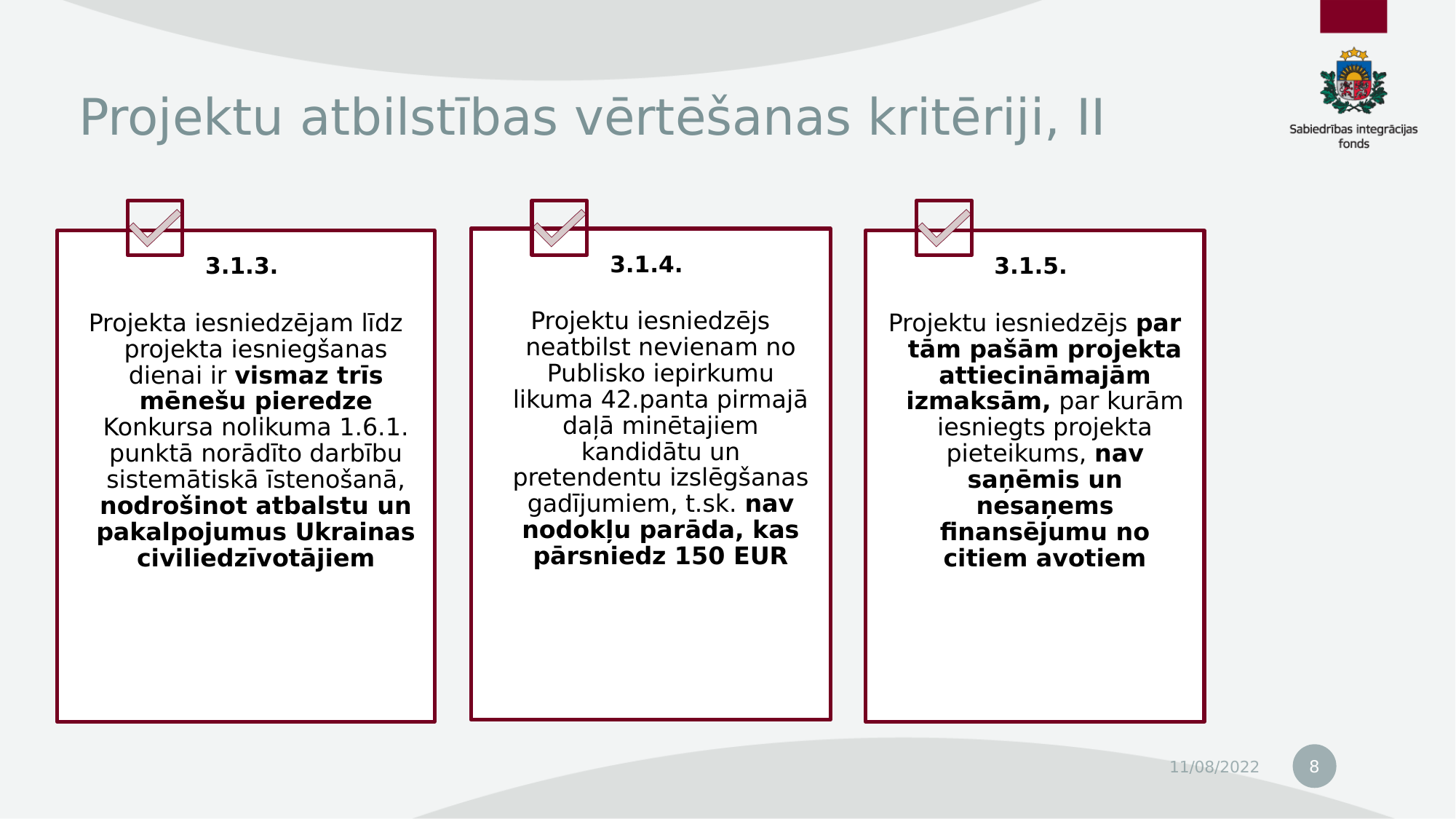

# Projektu atbilstības vērtēšanas kritēriji, II

3.1.3.

Projekta iesniedzējam līdz projekta iesniegšanas dienai ir vismaz trīs mēnešu pieredze Konkursa nolikuma 1.6.1. punktā norādīto darbību sistemātiskā īstenošanā, nodrošinot atbalstu un pakalpojumus Ukrainas civiliedzīvotājiem

3.1.4.

Projektu iesniedzējs neatbilst nevienam no Publisko iepirkumu likuma 42.panta pirmajā daļā minētajiem kandidātu un pretendentu izslēgšanas gadījumiem, t.sk. nav nodokļu parāda, kas pārsniedz 150 EUR

3.1.5.

Projektu iesniedzējs par tām pašām projekta attiecināmajām izmaksām, par kurām iesniegts projekta pieteikums, nav saņēmis un nesaņems finansējumu no citiem avotiem

8
11/08/2022